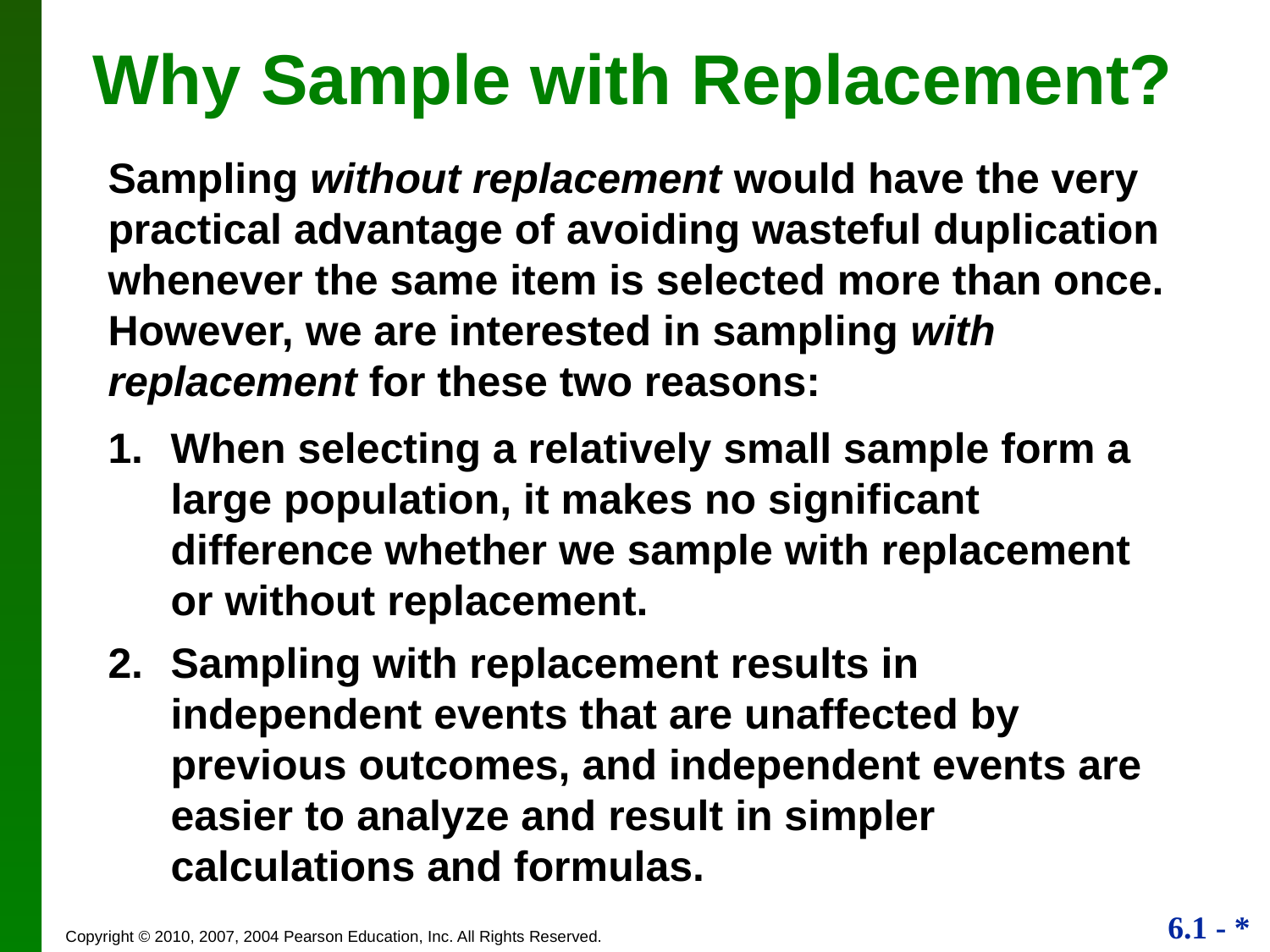

Why Sample with Replacement?
Sampling without replacement would have the very practical advantage of avoiding wasteful duplication whenever the same item is selected more than once.
However, we are interested in sampling with replacement for these two reasons:

1.	When selecting a relatively small sample form a large population, it makes no significant difference whether we sample with replacement or without replacement.
2.	Sampling with replacement results in independent events that are unaffected by previous outcomes, and independent events are easier to analyze and result in simpler calculations and formulas.